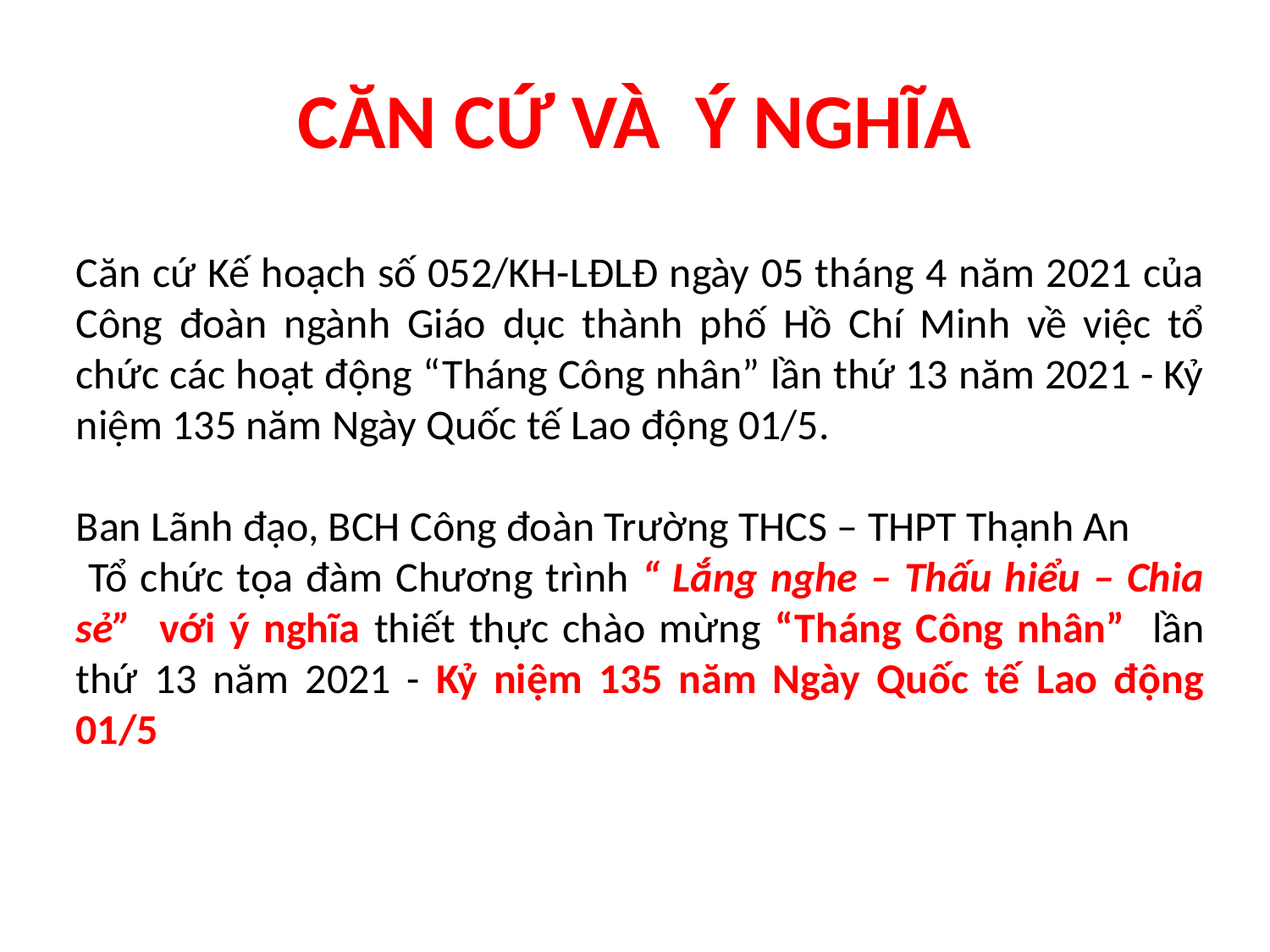

# CĂN CỨ VÀ  Ý NGHĨA
Căn cứ Kế hoạch số 052/KH-LĐLĐ ngày 05 tháng 4 năm 2021 của Công đoàn ngành Giáo dục thành phố Hồ Chí Minh về việc tổ chức các hoạt động “Tháng Công nhân” lần thứ 13 năm 2021 - Kỷ niệm 135 năm Ngày Quốc tế Lao động 01/5.

Ban Lãnh đạo, BCH Công đoàn Trường THCS – THPT Thạnh An
 Tổ chức tọa đàm Chương trình “ Lắng nghe – Thấu hiểu – Chia sẻ”  với ý nghĩa thiết thực chào mừng “Tháng Công nhân”  lần thứ 13 năm 2021 - Kỷ niệm 135 năm Ngày Quốc tế Lao động 01/5